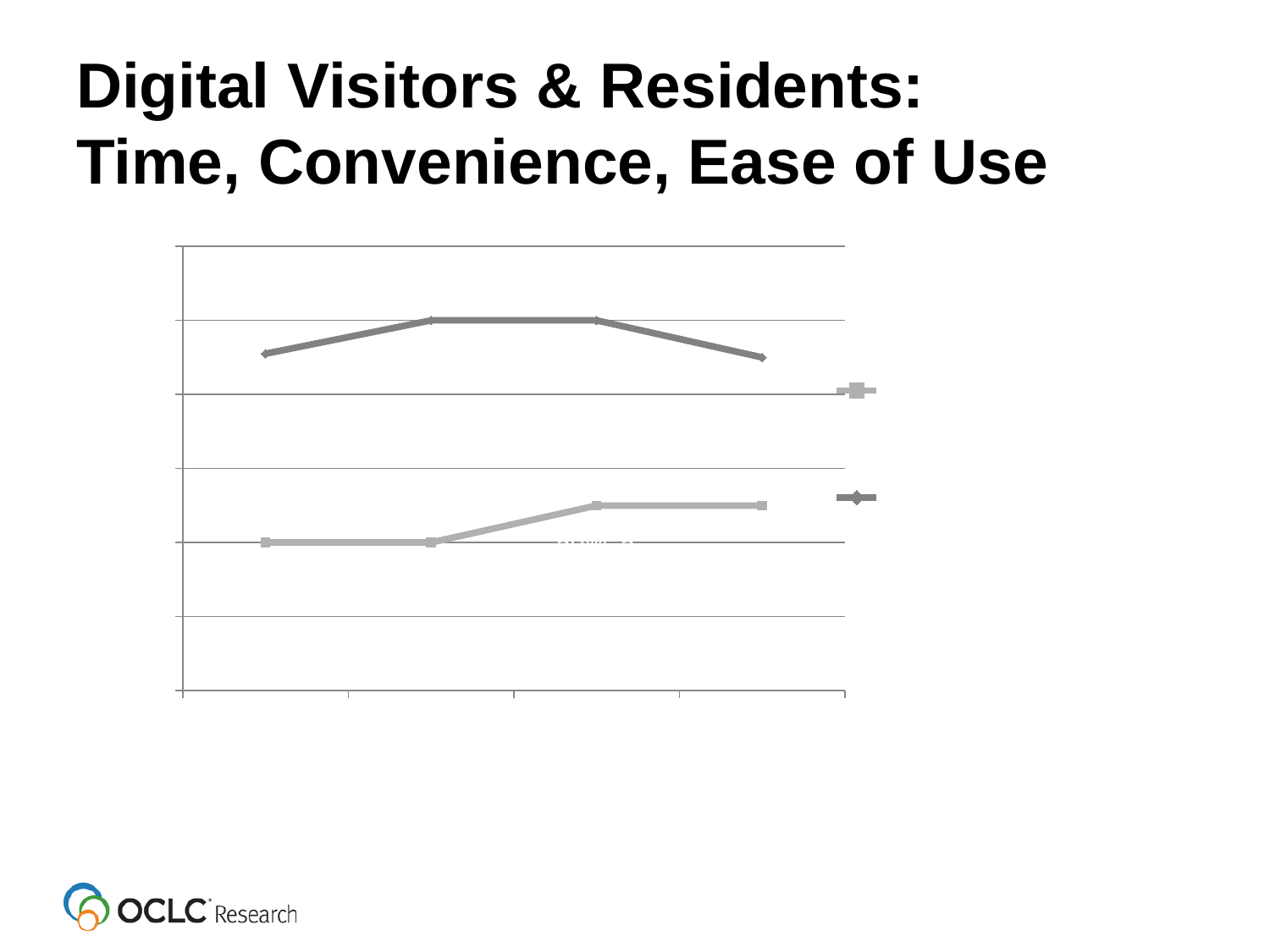

# Digital Visitors & Residents: Time, Convenience, Ease of Use

### Chart

| Category | Available Time | Convenience, Ease of Use, Accessibility |
|---|---|---|
| Emerging
(n=43) | 0.4 | 0.91 |
| Establishing
(n=10) | 0.4 | 1.0 |
| Embedding
(n=10) | 0.5 | 1.0 |
| Experiencing
(n=10) | 0.5 | 0.9 |